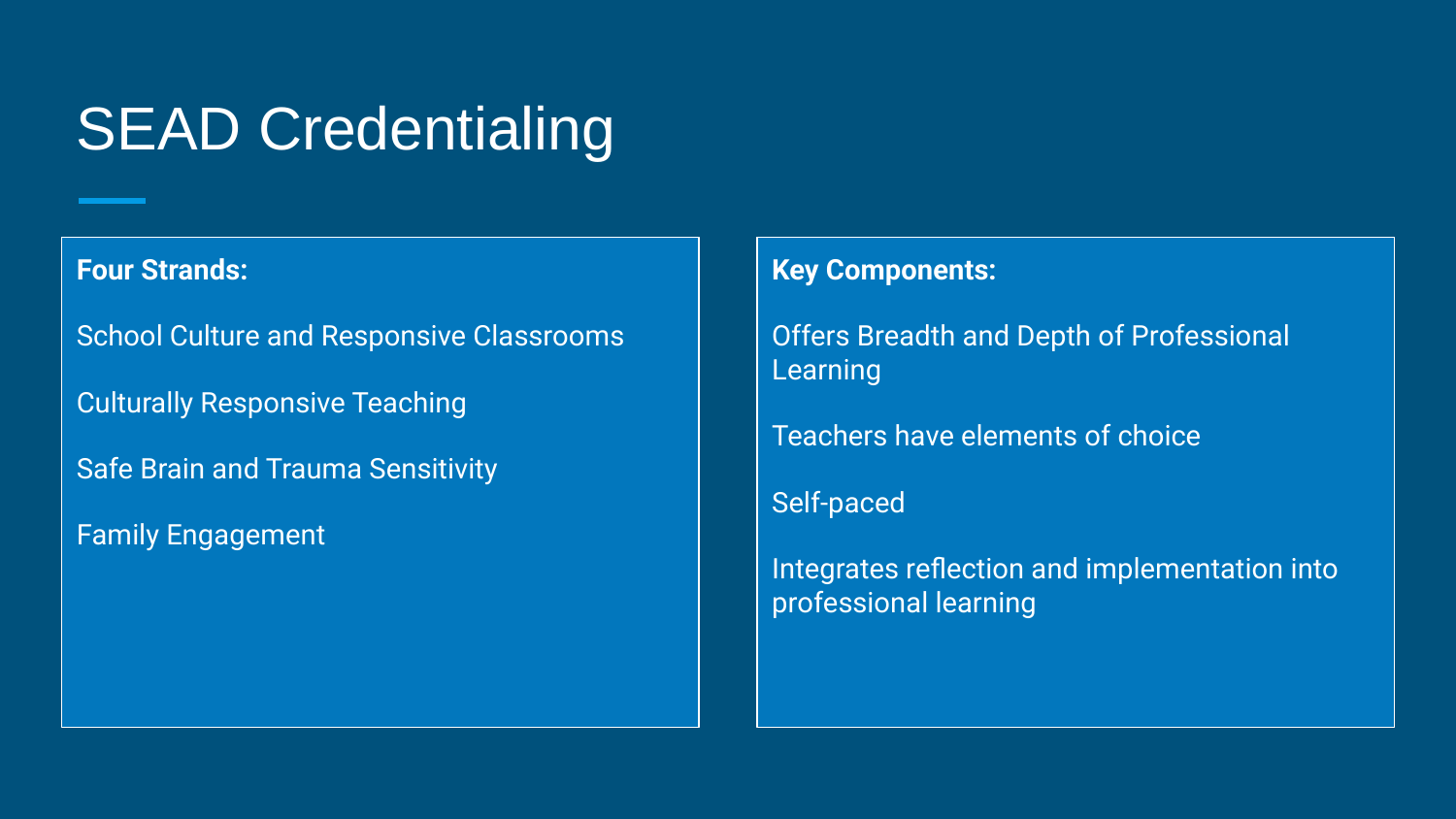

# SEAD Credentialing
Four Strands:
School Culture and Responsive Classrooms
Culturally Responsive Teaching
Safe Brain and Trauma Sensitivity
Family Engagement
Key Components:
Offers Breadth and Depth of Professional Learning
Teachers have elements of choice
Self-paced
Integrates reflection and implementation into professional learning